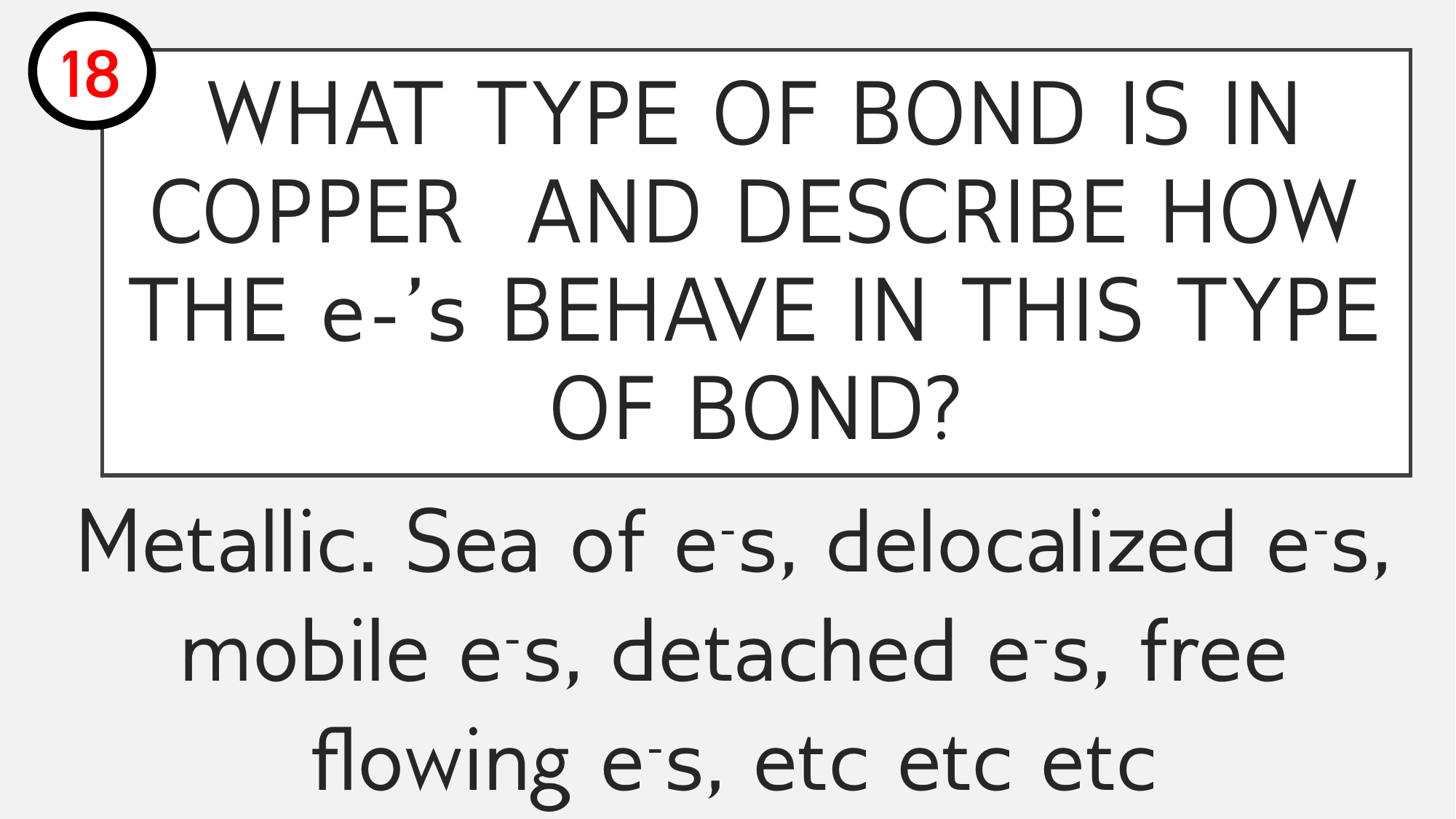

18
# What type of bond is in copper  and describe how the e-’s behave in this type of bond?
Metallic. Sea of e-s, delocalized e-s, mobile e-s, detached e-s, free flowing e-s, etc etc etc